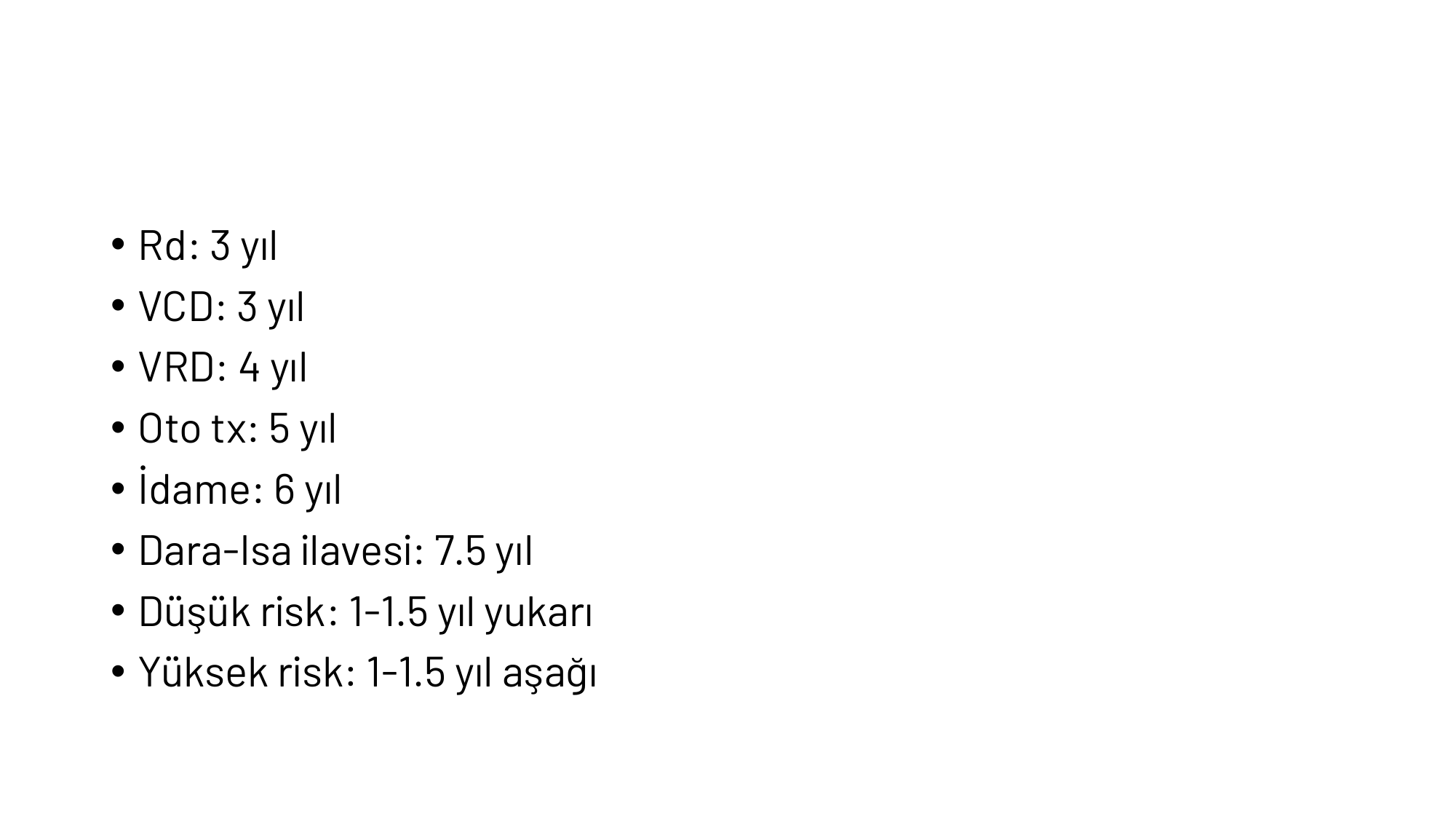

#
Rd: 3 yıl
VCD: 3 yıl
VRD: 4 yıl
Oto tx: 5 yıl
İdame: 6 yıl
Dara-Isa ilavesi: 7.5 yıl
Düşük risk: 1-1.5 yıl yukarı
Yüksek risk: 1-1.5 yıl aşağı